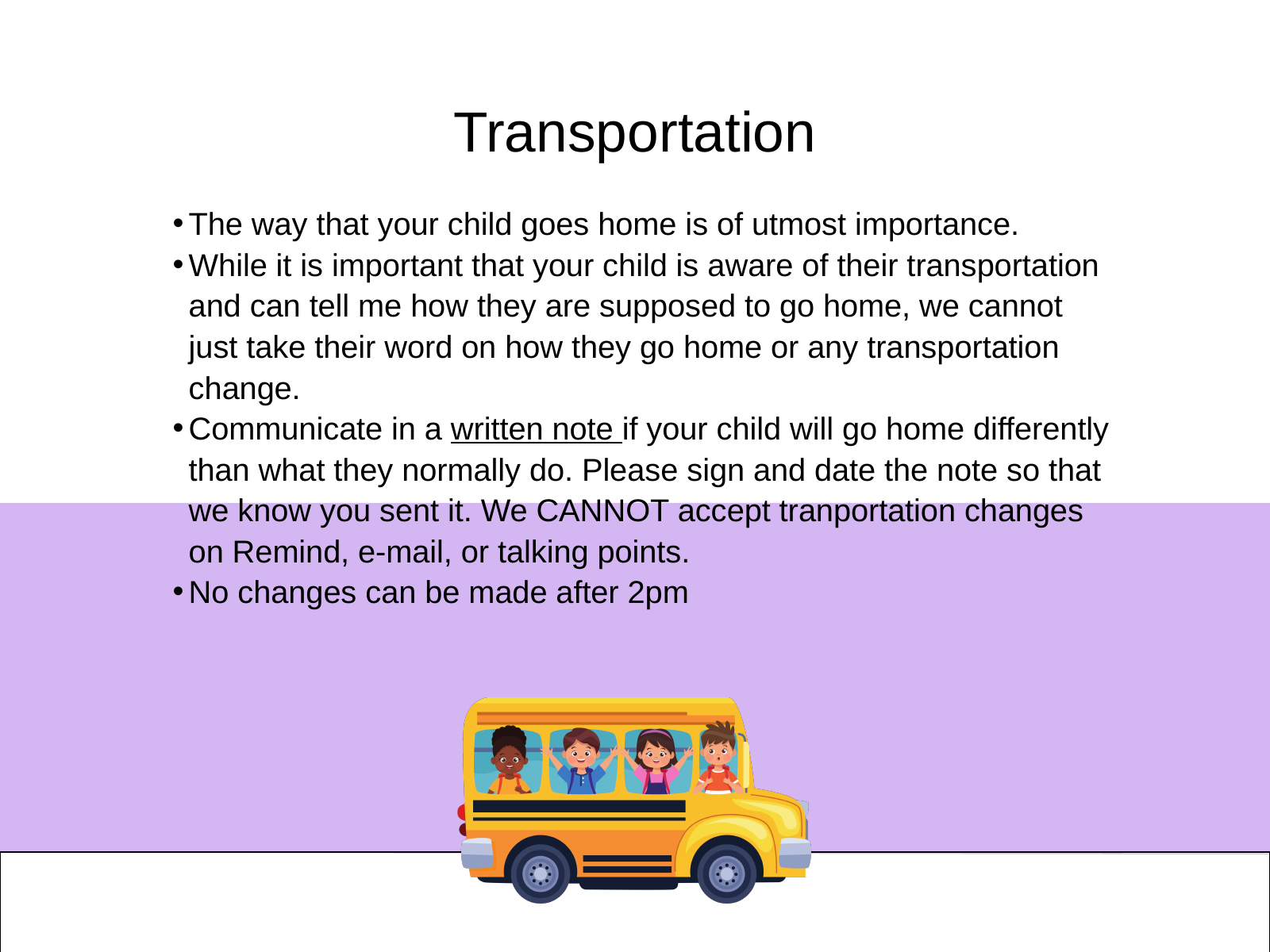

Transportation
The way that your child goes home is of utmost importance.
While it is important that your child is aware of their transportation and can tell me how they are supposed to go home, we cannot just take their word on how they go home or any transportation change.
Communicate in a written note if your child will go home differently than what they normally do. Please sign and date the note so that we know you sent it. We CANNOT accept tranportation changes on Remind, e-mail, or talking points.
No changes can be made after 2pm